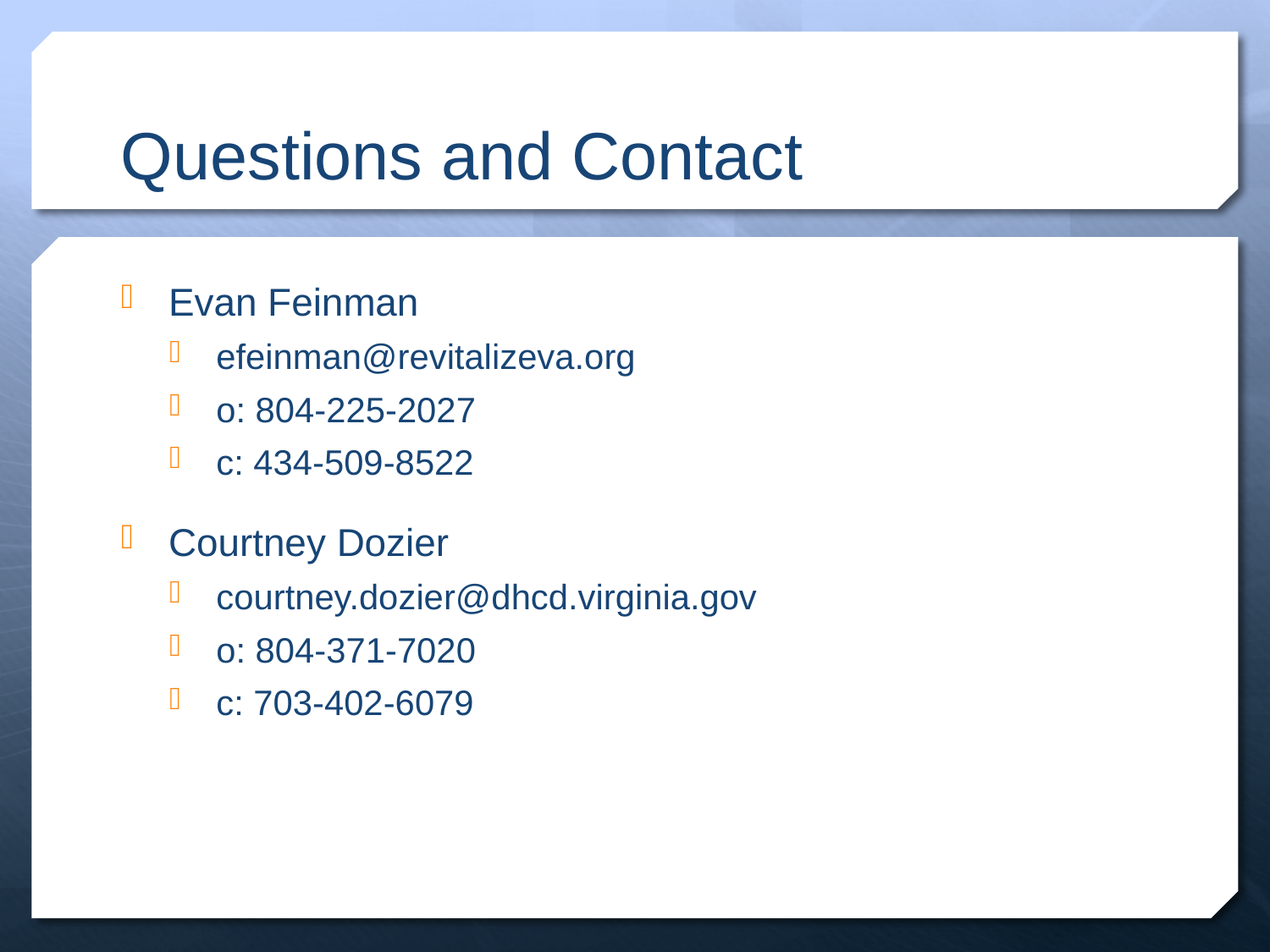

# Questions and Contact
Evan Feinman
efeinman@revitalizeva.org
o: 804-225-2027
c: 434-509-8522
Courtney Dozier
courtney.dozier@dhcd.virginia.gov
o: 804-371-7020
c: 703-402-6079